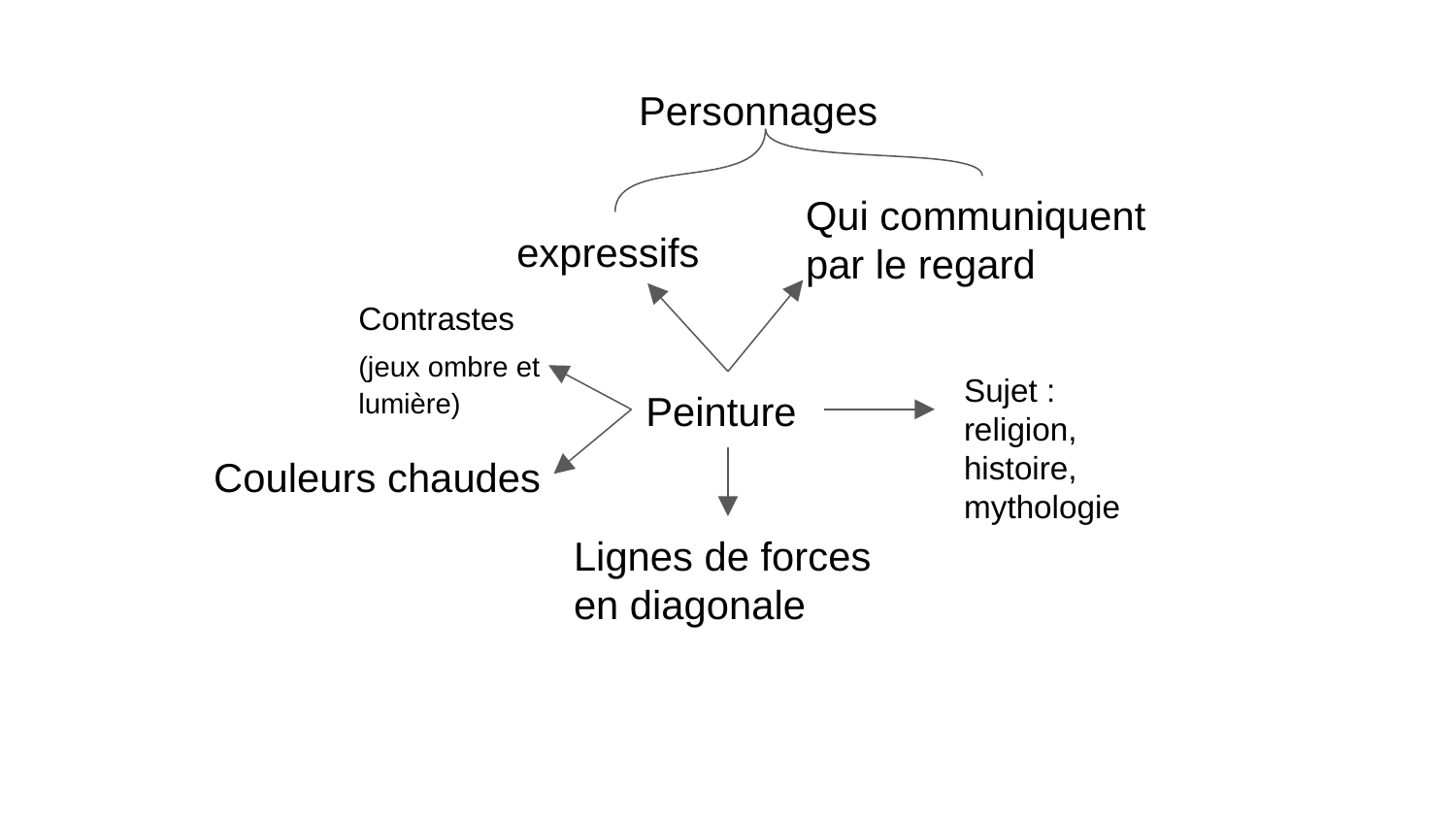

Personnages
Qui communiquent par le regard
expressifs
Contrastes
(jeux ombre et lumière)
Sujet : religion, histoire, mythologie
Peinture
Couleurs chaudes
Lignes de forces en diagonale